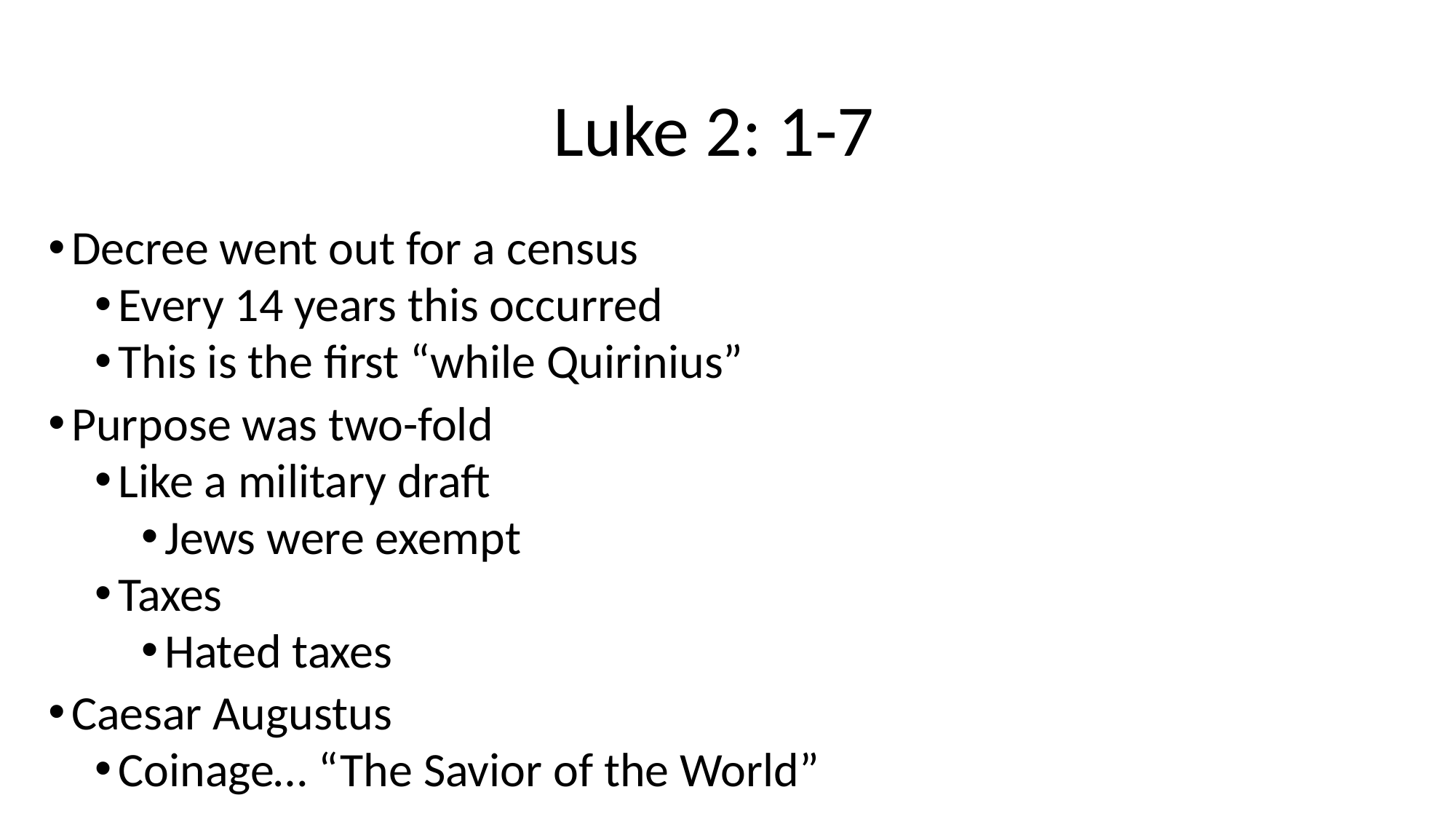

# Luke 2: 1-7
Decree went out for a census
Every 14 years this occurred
This is the first “while Quirinius”
Purpose was two-fold
Like a military draft
Jews were exempt
Taxes
Hated taxes
Caesar Augustus
Coinage… “The Savior of the World”